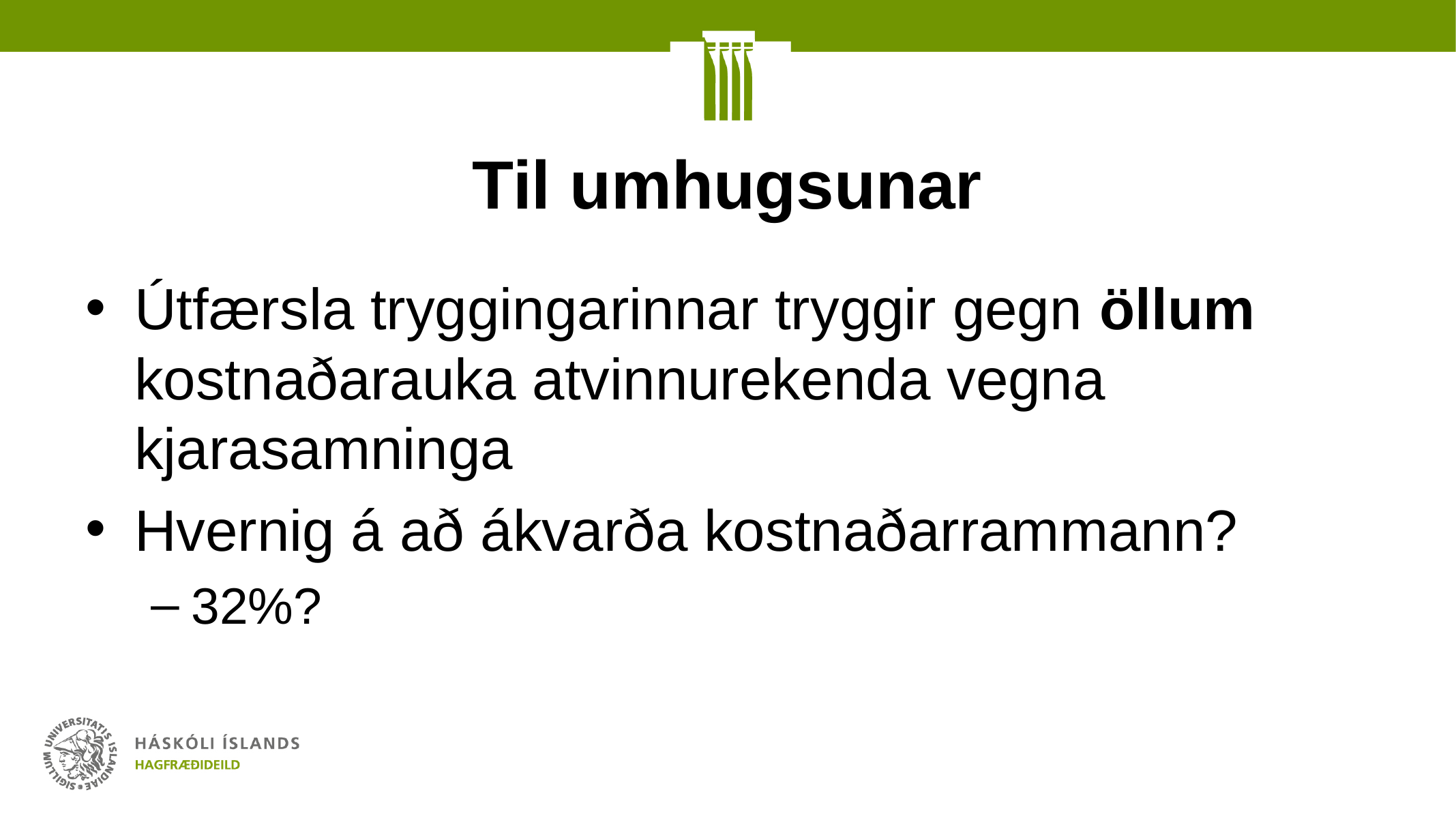

# Til umhugsunar
Útfærsla tryggingarinnar tryggir gegn öllum kostnaðarauka atvinnurekenda vegna kjarasamninga
Hvernig á að ákvarða kostnaðarrammann?
32%?